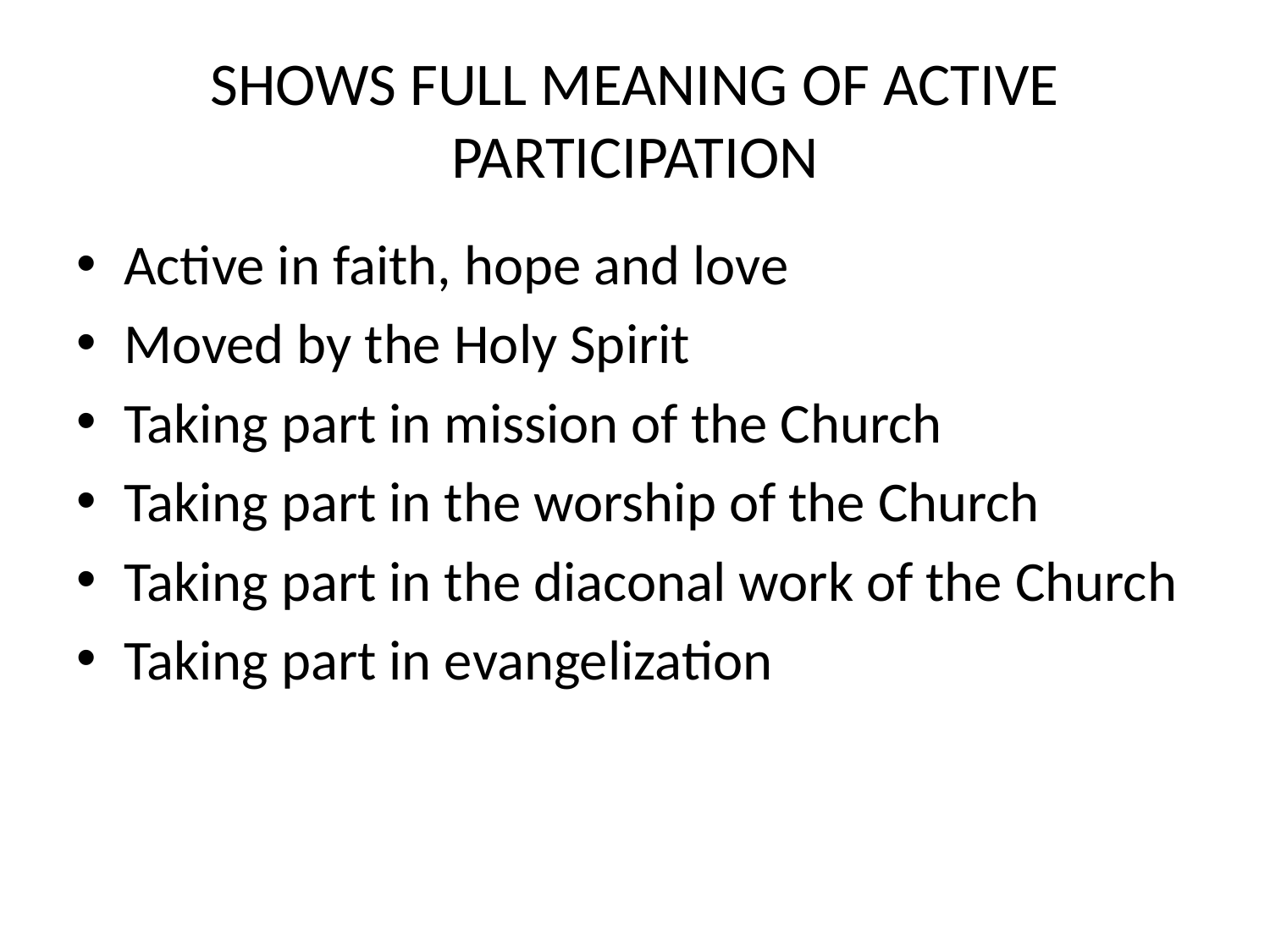

# SHOWS FULL MEANING OF ACTIVE PARTICIPATION
Active in faith, hope and love
Moved by the Holy Spirit
Taking part in mission of the Church
Taking part in the worship of the Church
Taking part in the diaconal work of the Church
Taking part in evangelization